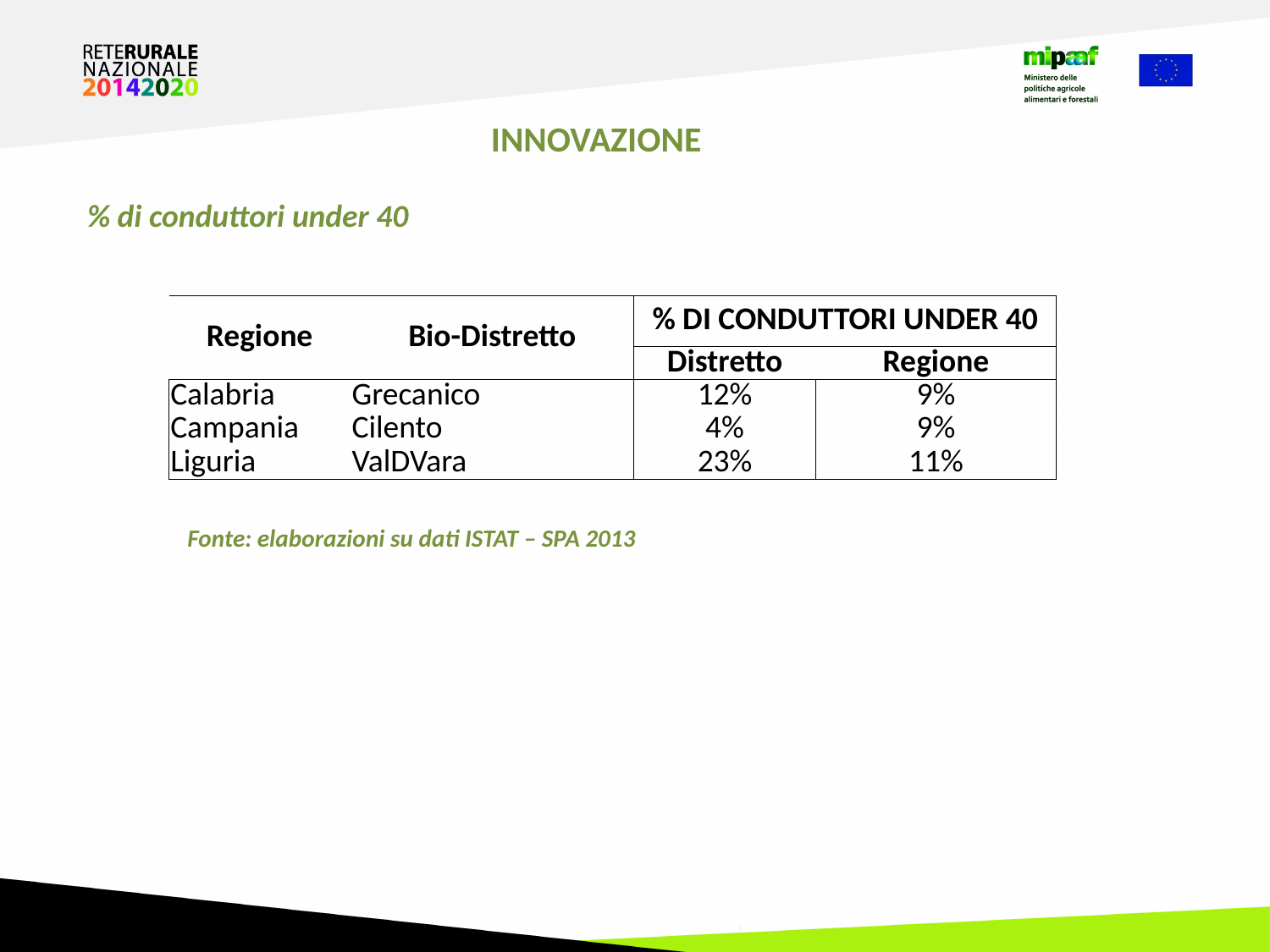

INNOVAZIONE
% di conduttori under 40
| Regione | Bio-Distretto | % DI CONDUTTORI UNDER 40 |  |
| --- | --- | --- | --- |
|  |  | Distretto | Regione |
| Calabria | Grecanico | 12% | 9% |
| Campania | Cilento | 4% | 9% |
| Liguria | ValDVara | 23% | 11% |
Fonte: elaborazioni su dati ISTAT – SPA 2013